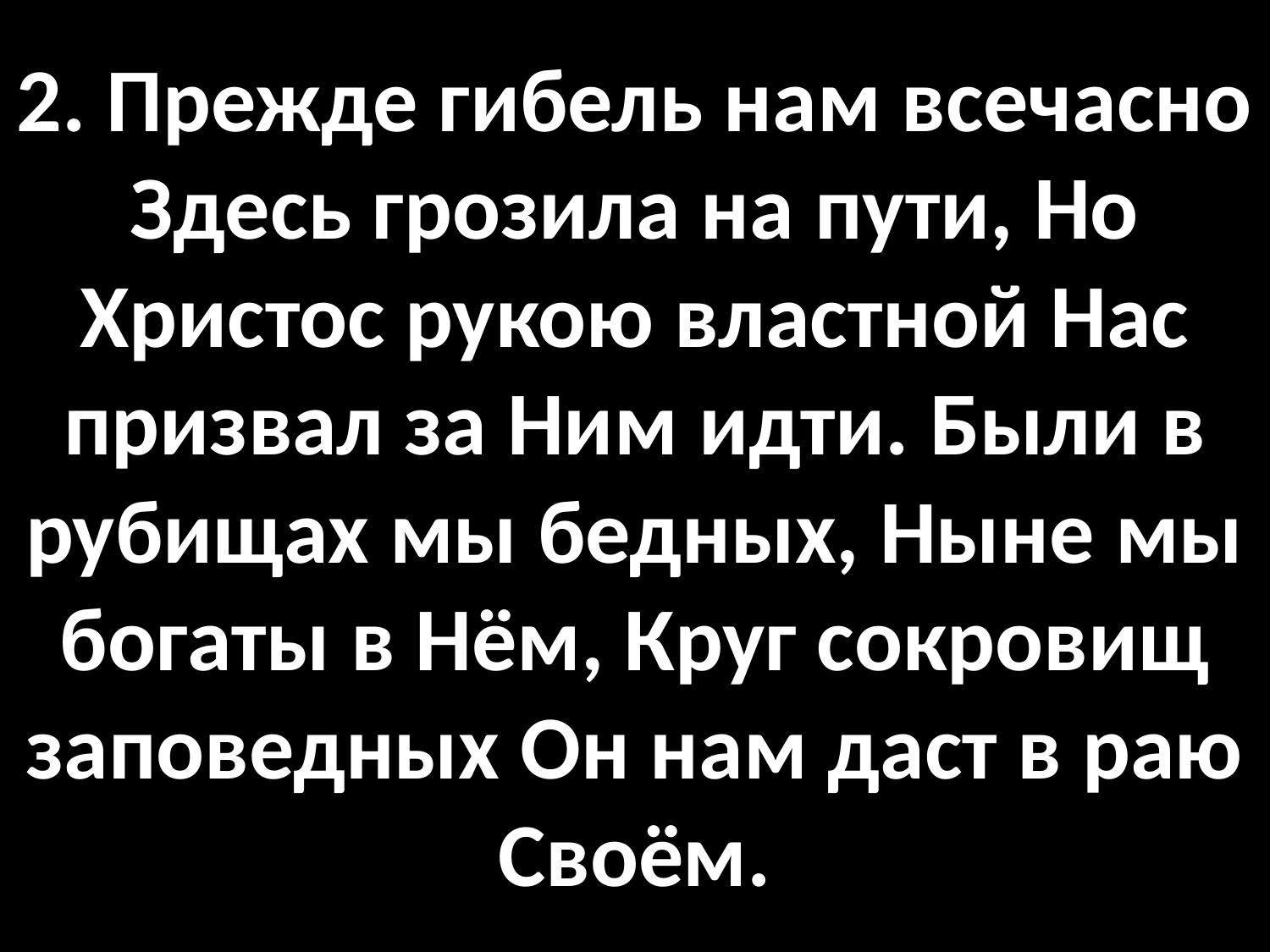

# 2. Прежде гибель нам всечасно Здесь грозила на пути, Но Христос рукою властной Нас призвал за Ним идти. Были в рубищах мы бедных, Ныне мы богаты в Нём, Круг сокровищ заповедных Он нам даст в раю Своём.